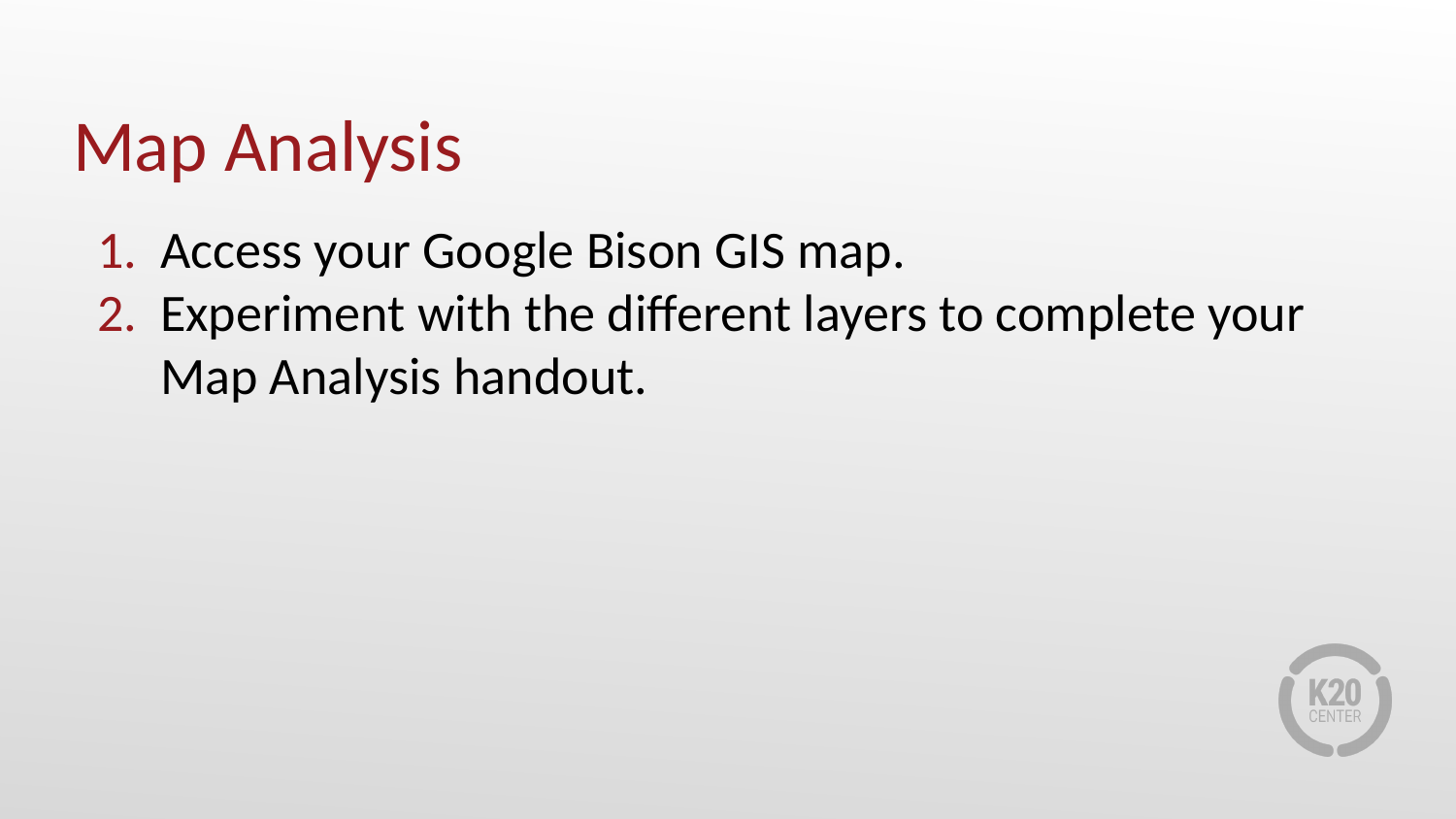

# Map Analysis
Access your Google Bison GIS map.
Experiment with the different layers to complete your Map Analysis handout.